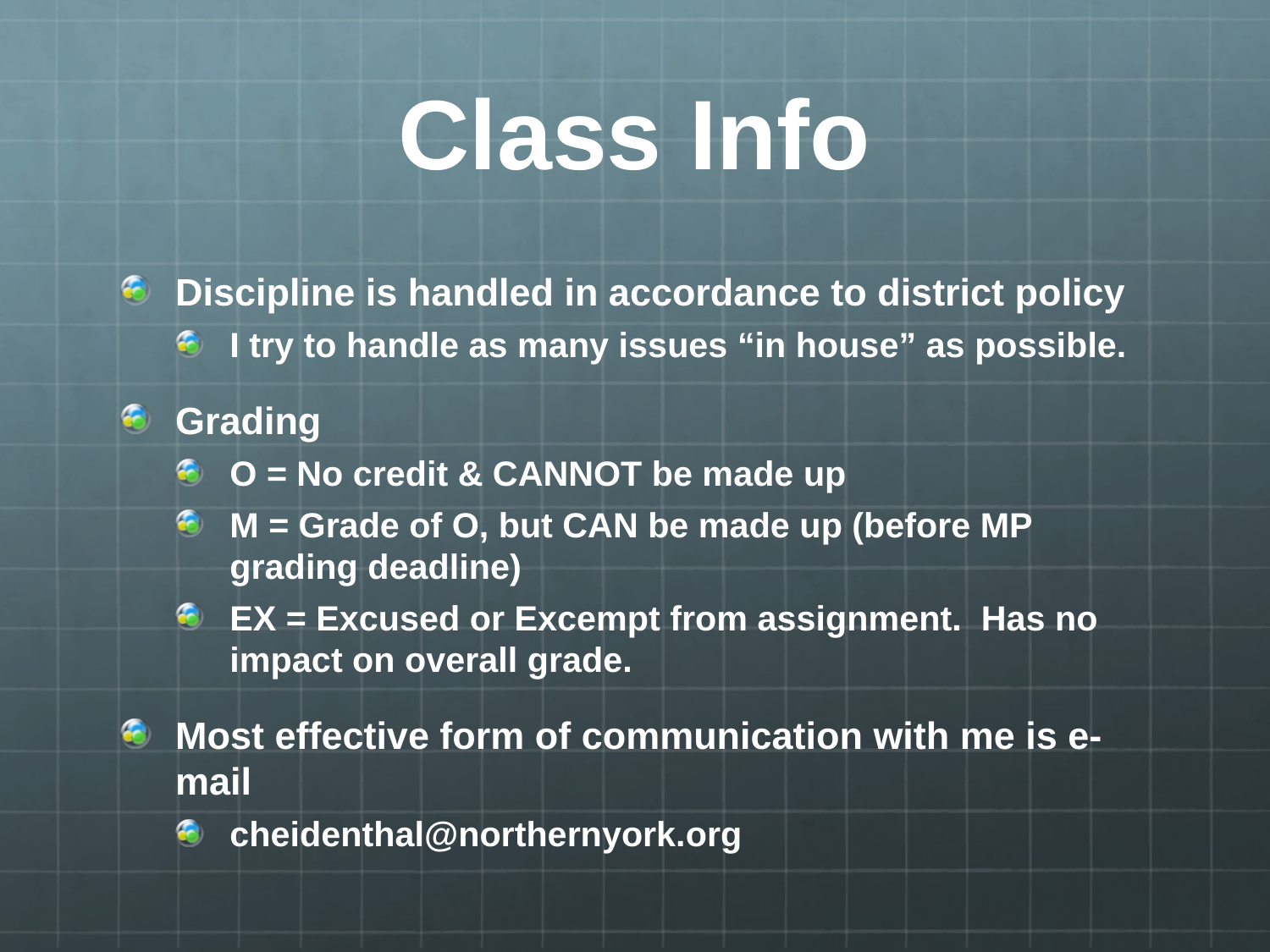

# Class Info
Discipline is handled in accordance to district policy
I try to handle as many issues “in house” as possible.
Grading
O = No credit & CANNOT be made up
M = Grade of O, but CAN be made up (before MP grading deadline)
EX = Excused or Excempt from assignment.  Has no impact on overall grade.
Most effective form of communication with me is e-mail
cheidenthal@northernyork.org